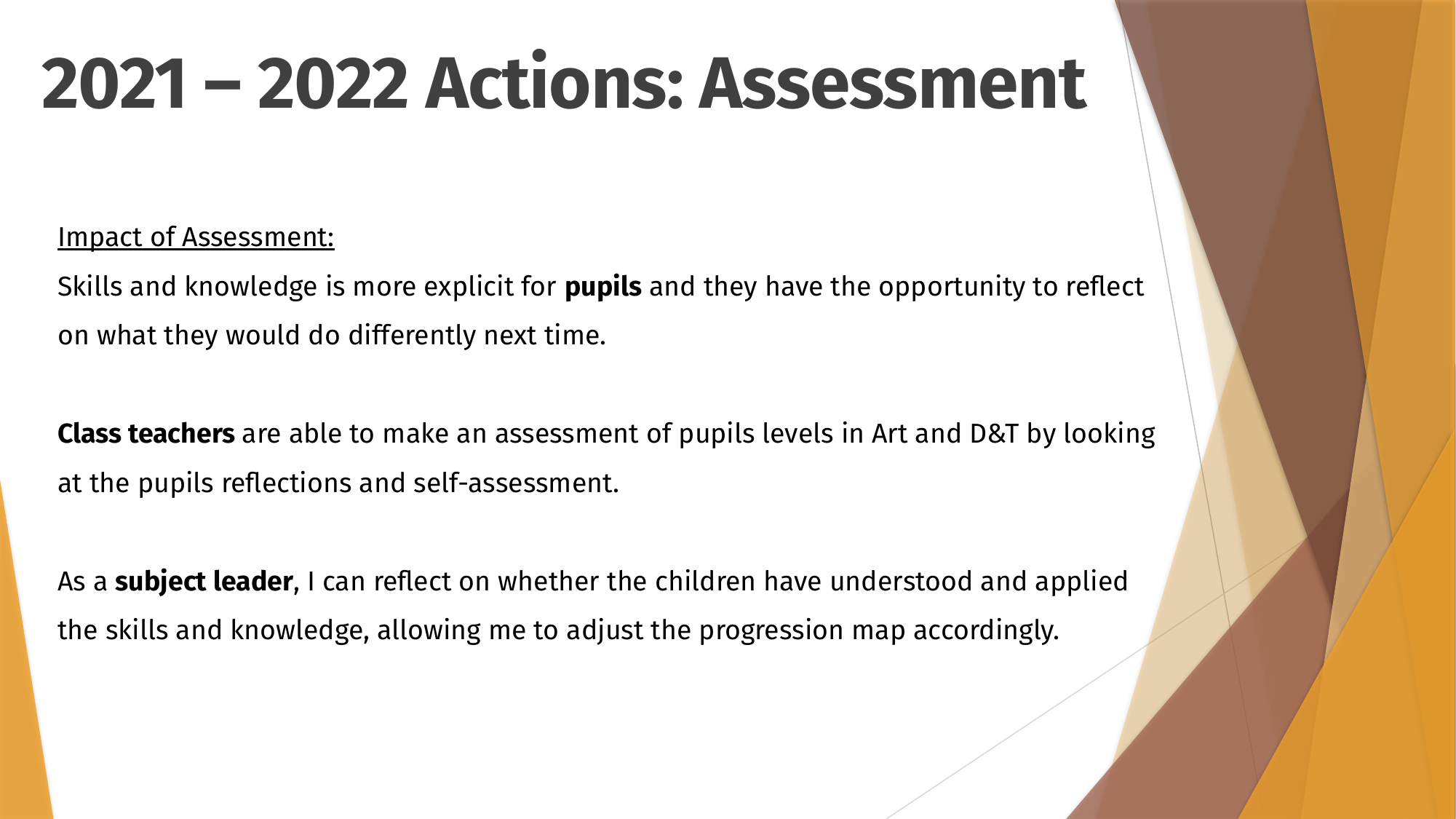

2021 – 2022 Actions: Assessment
Impact of Assessment:
Skills and knowledge is more explicit for pupils and they have the opportunity to reflect on what they would do differently next time.

Class teachers are able to make an assessment of pupils levels in Art and D&T by looking at the pupils reflections and self-assessment.

As a subject leader, I can reflect on whether the children have understood and applied the skills and knowledge, allowing me to adjust the progression map accordingly.